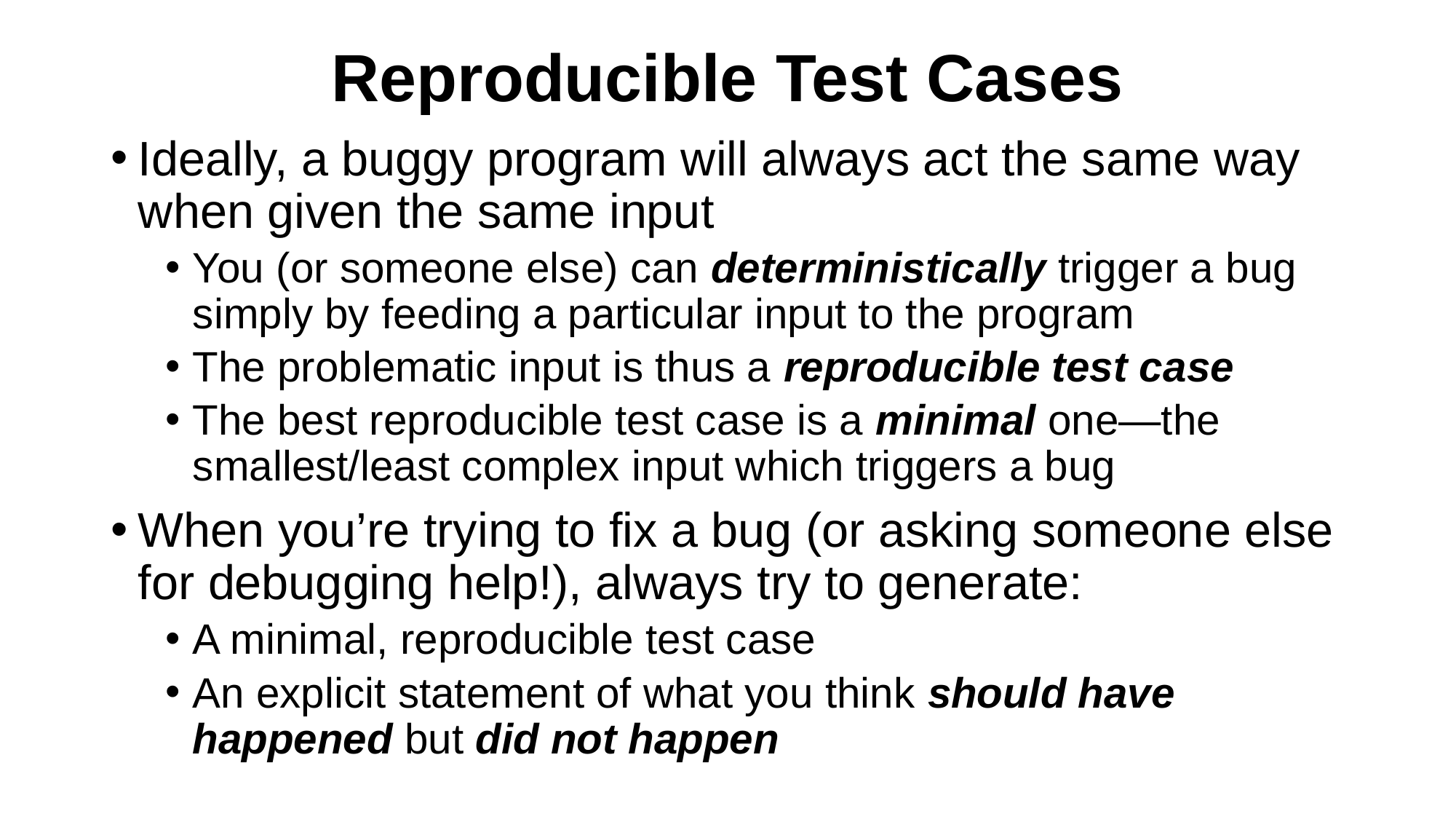

# Reproducible Test Cases
Ideally, a buggy program will always act the same way when given the same input
You (or someone else) can deterministically trigger a bug simply by feeding a particular input to the program
The problematic input is thus a reproducible test case
The best reproducible test case is a minimal one—the smallest/least complex input which triggers a bug
When you’re trying to fix a bug (or asking someone else for debugging help!), always try to generate:
A minimal, reproducible test case
An explicit statement of what you think should have happened but did not happen